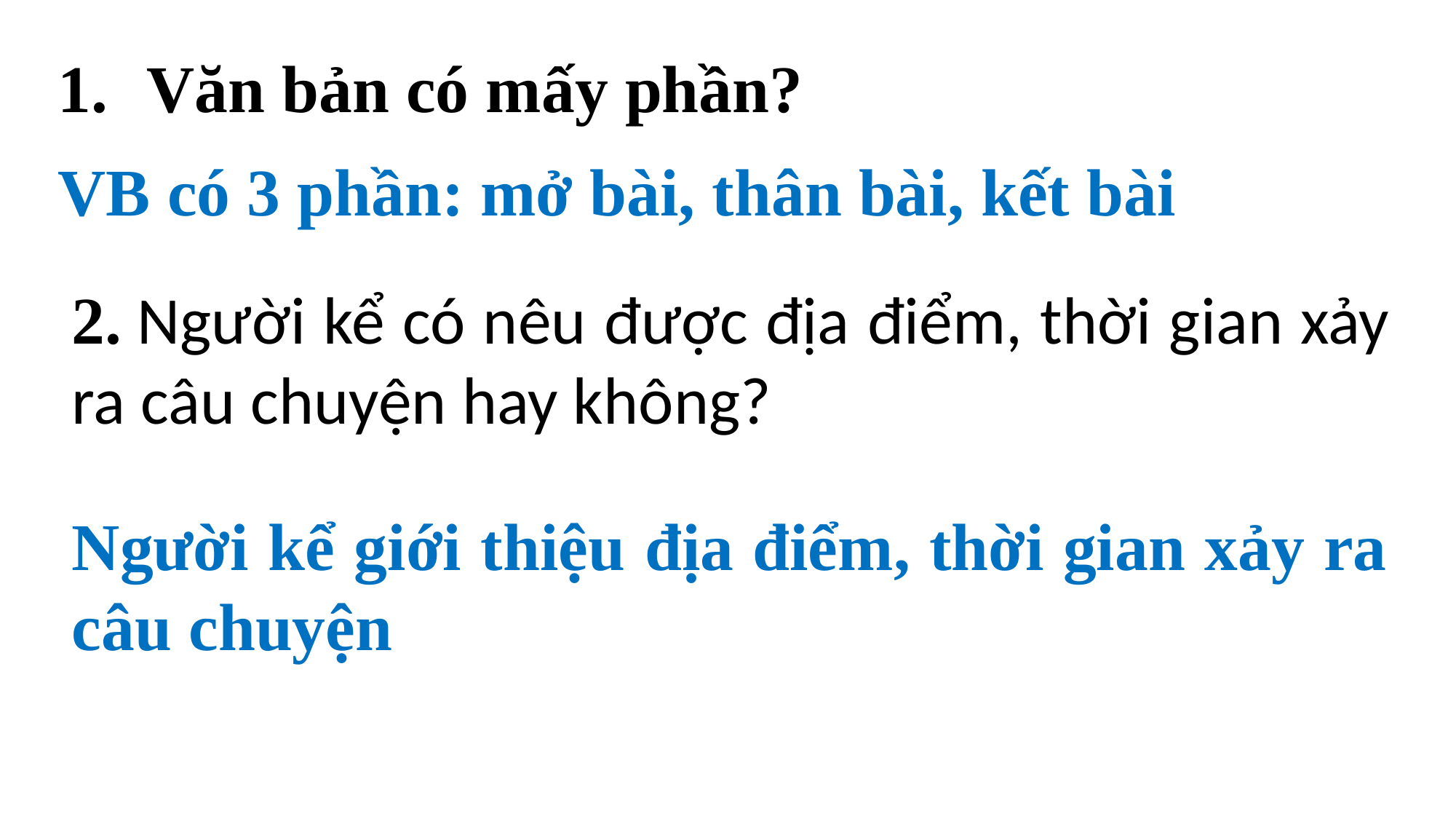

Văn bản có mấy phần?
VB có 3 phần: mở bài, thân bài, kết bài
2. Người kể có nêu được địa điểm, thời gian xảy ra câu chuyện hay không?
Người kể giới thiệu địa điểm, thời gian xảy ra câu chuyện